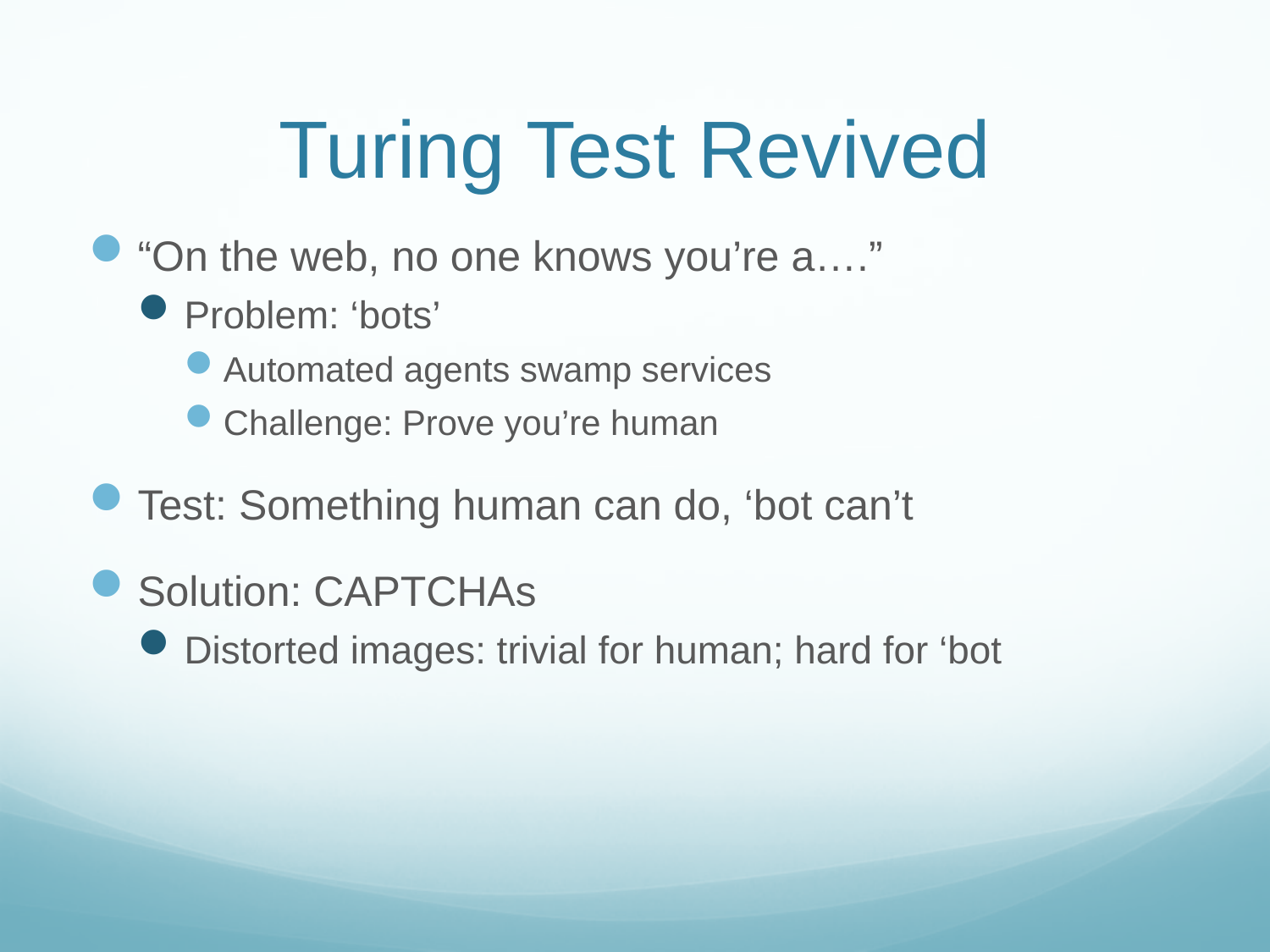

# Turing Test Revived
“On the web, no one knows you’re a….”
Problem: ‘bots’
Automated agents swamp services
Challenge: Prove you’re human
Test: Something human can do, ‘bot can’t
Solution: CAPTCHAs
Distorted images: trivial for human; hard for ‘bot